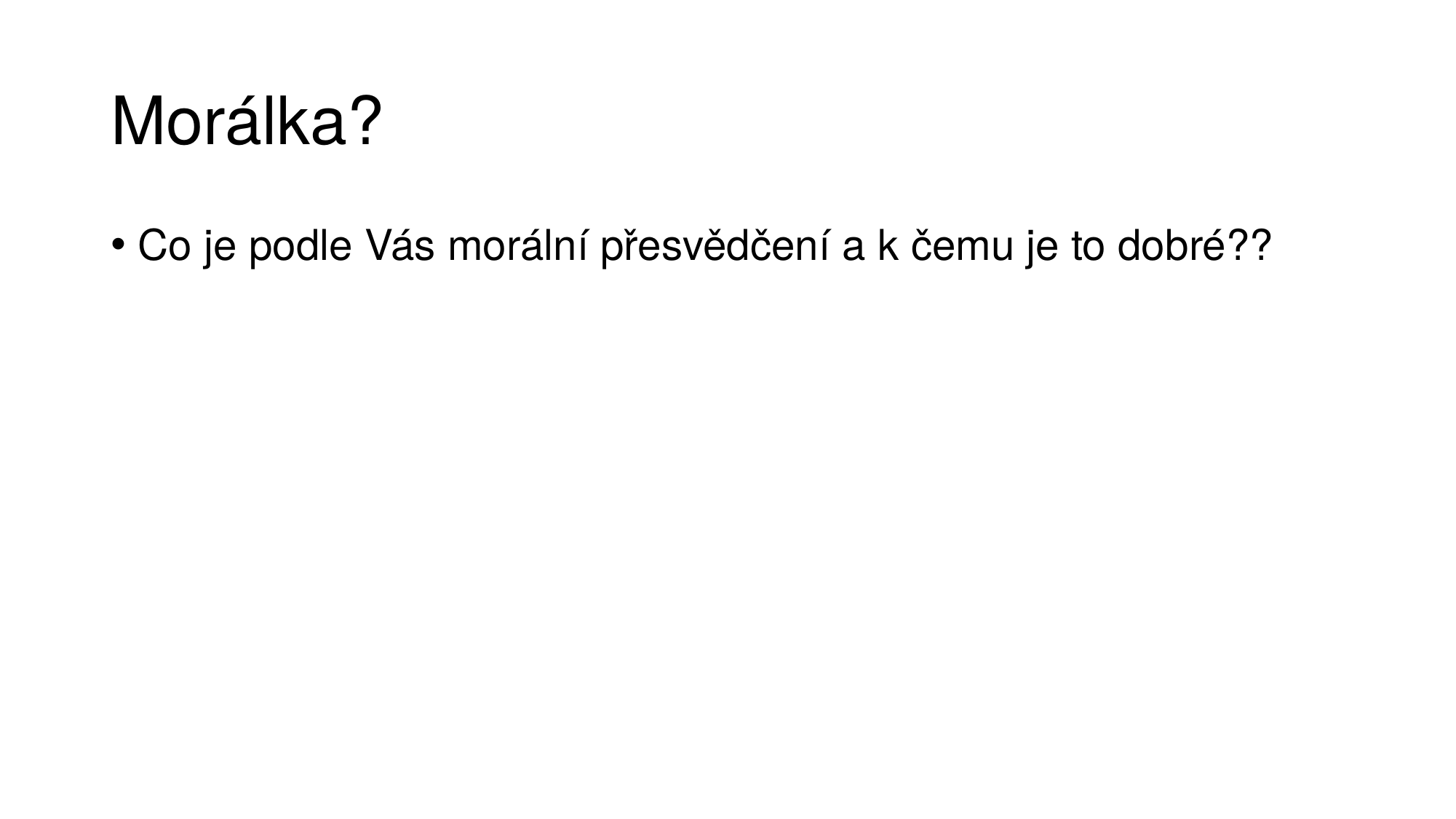

# Morálka?
Co je podle Vás morální přesvědčení a k čemu je to dobré??